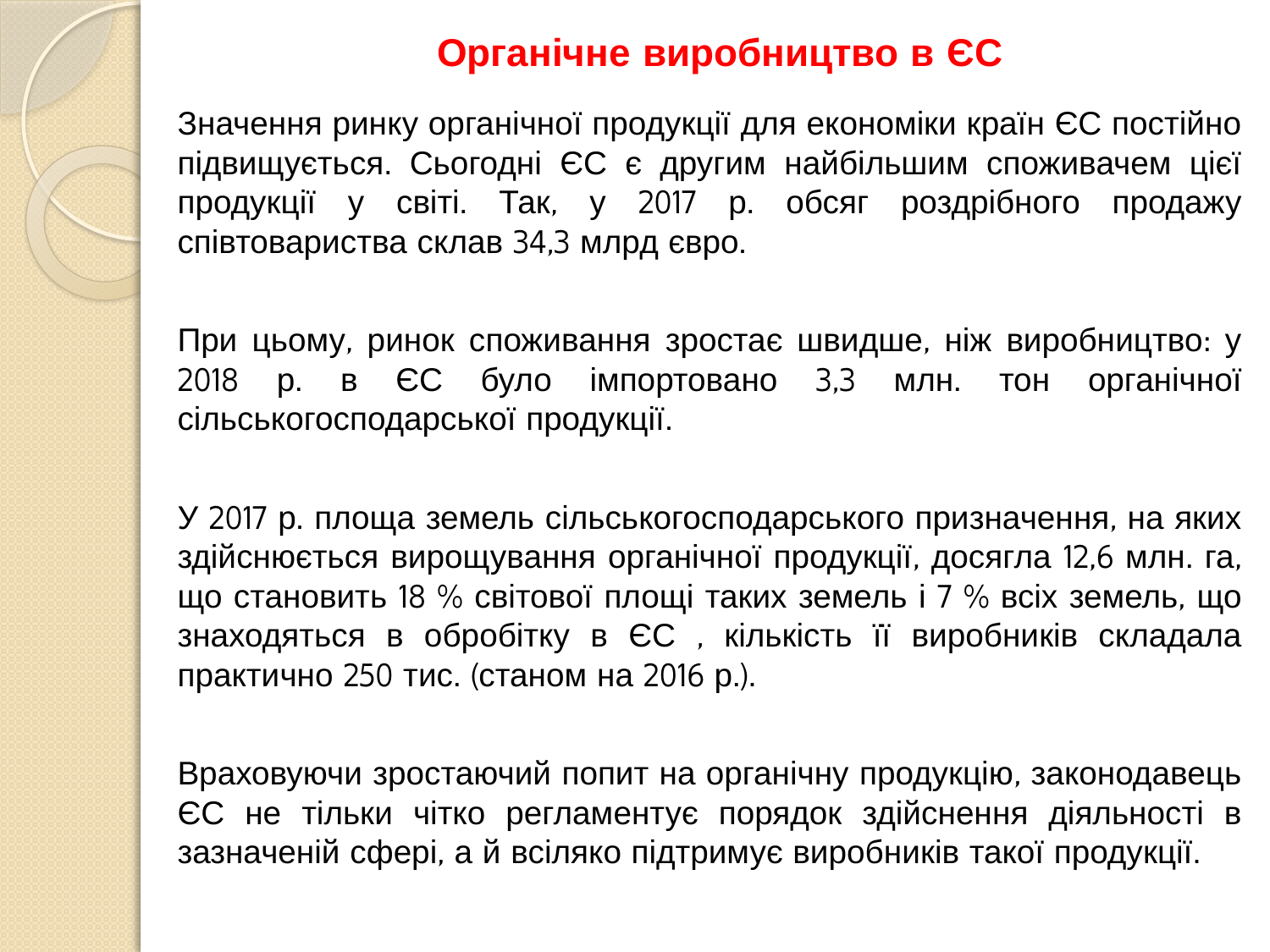

# Органічне виробництво в ЄС
Значення ринку органічної продукції для економіки країн ЄС постійно підвищується. Сьогодні ЄС є другим найбільшим споживачем цієї продукції у світі. Так, у 2017 р. обсяг роздрібного продажу співтовариства склав 34,3 млрд євро.

При цьому, ринок споживання зростає швидше, ніж виробництво: у 2018 р. в ЄС було імпортовано 3,3 млн. тон органічної сільськогосподарської продукції.

У 2017 р. площа земель сільськогосподарського призначення, на яких здійснюється вирощування органічної продукції, досягла 12,6 млн. га, що становить 18 % світової площі таких земель і 7 % всіх земель, що знаходяться в обробітку в ЄС , кількість її виробників складала практично 250 тис. (станом на 2016 р.).

Враховуючи зростаючий попит на органічну продукцію, законодавець ЄС не тільки чітко регламентує порядок здійснення діяльності в зазначеній сфері, а й всіляко підтримує виробників такої продукції.